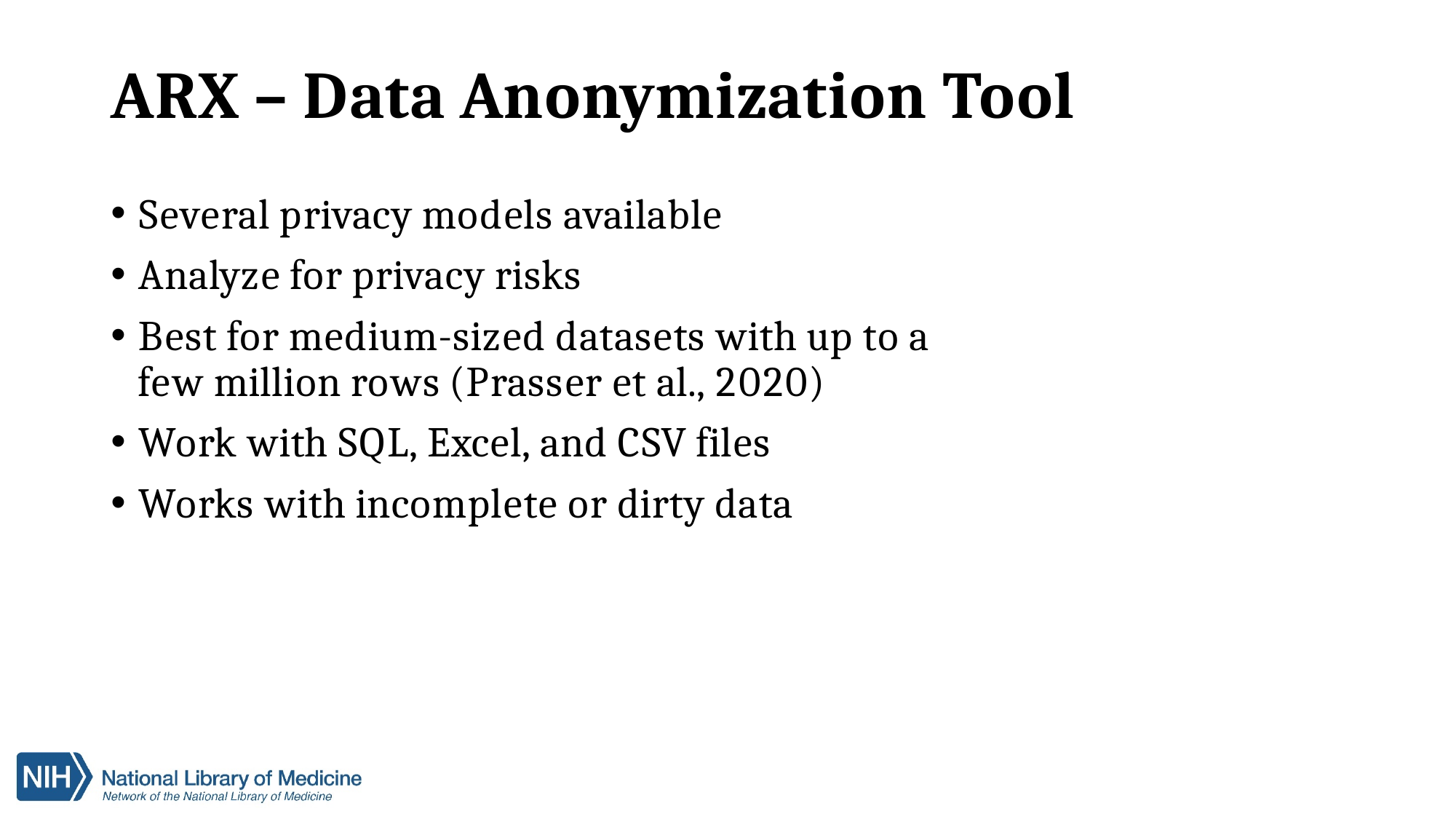

# ARX – Data Anonymization Tool
Several privacy models available
Analyze for privacy risks
Best for medium-sized datasets with up to a few million rows (Prasser et al., 2020)
Work with SQL, Excel, and CSV files
Works with incomplete or dirty data